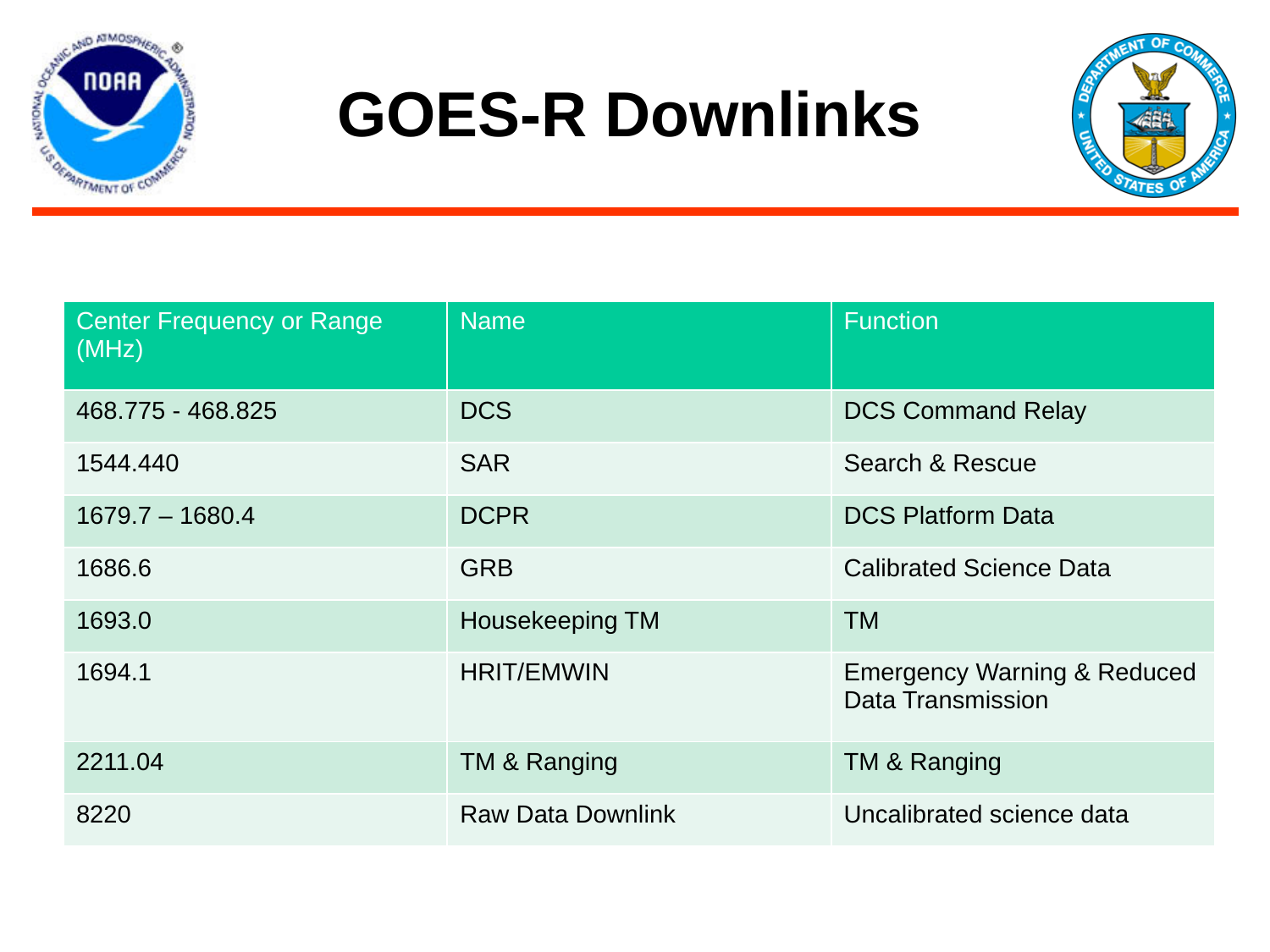

# GOES-R Downlinks
| Center Frequency or Range (MHz) | Name | Function |
| --- | --- | --- |
| 468.775 - 468.825 | DCS | DCS Command Relay |
| 1544.440 | SAR | Search & Rescue |
| 1679.7 – 1680.4 | DCPR | DCS Platform Data |
| 1686.6 | GRB | Calibrated Science Data |
| 1693.0 | Housekeeping TM | TM |
| 1694.1 | HRIT/EMWIN | Emergency Warning & Reduced Data Transmission |
| 2211.04 | TM & Ranging | TM & Ranging |
| 8220 | Raw Data Downlink | Uncalibrated science data |